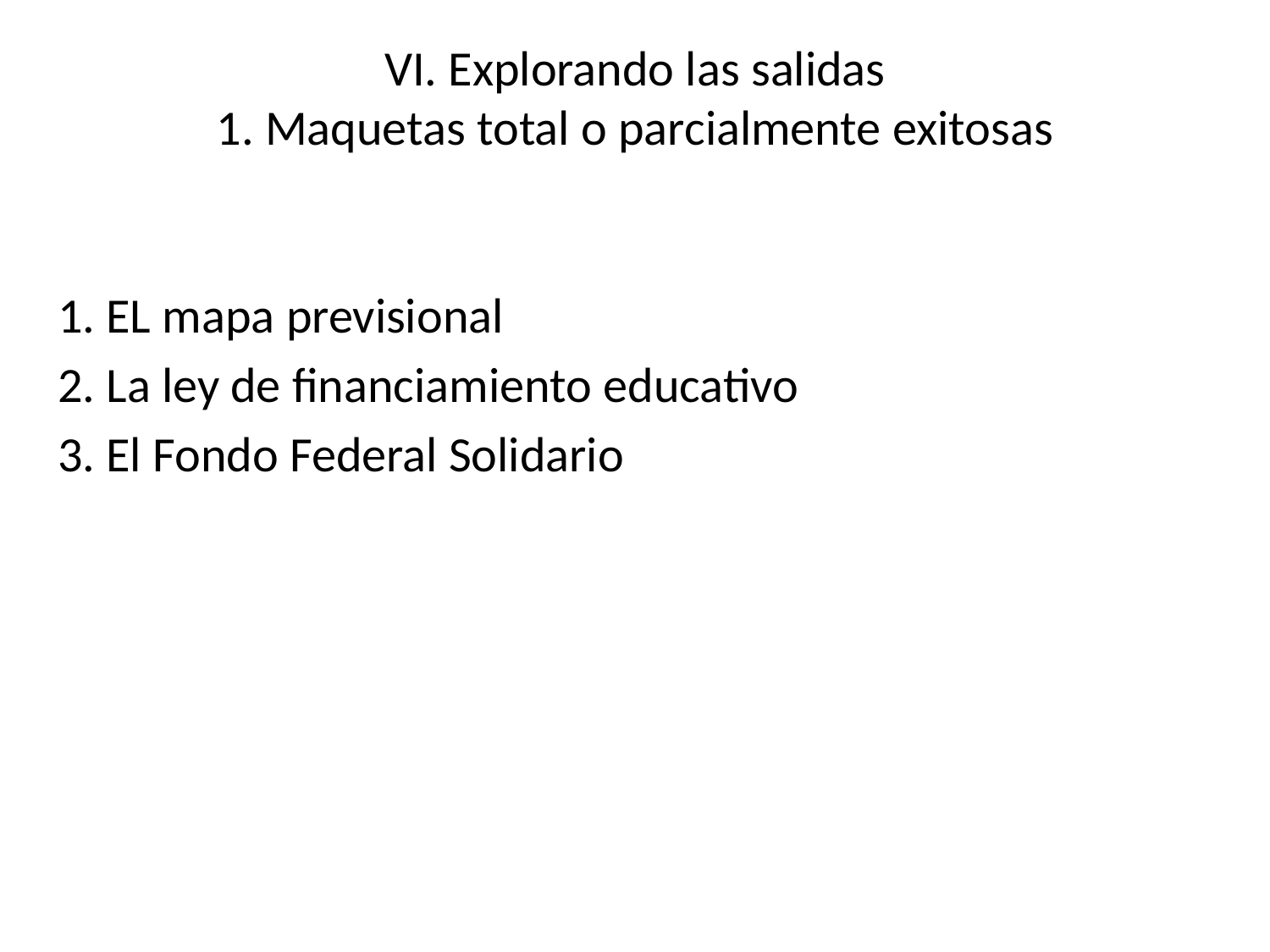

# VI. Explorando las salidas 1. Maquetas total o parcialmente exitosas
1. EL mapa previsional
2. La ley de financiamiento educativo
3. El Fondo Federal Solidario